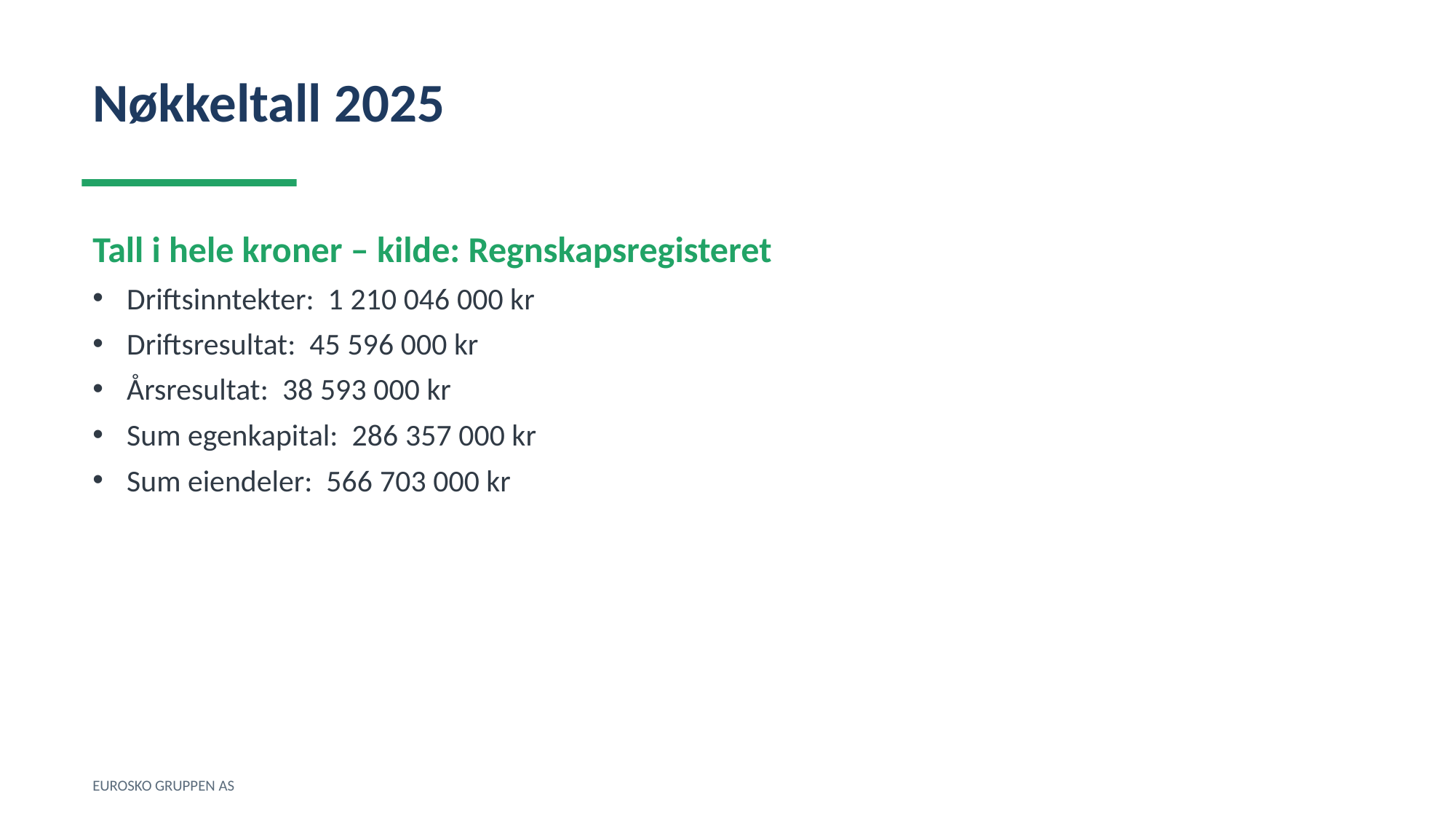

Nøkkeltall 2025

Tall i hele kroner – kilde: Regnskapsregisteret
Driftsinntekter:  1 210 046 000 kr
Driftsresultat:  45 596 000 kr
Årsresultat:  38 593 000 kr
Sum egenkapital:  286 357 000 kr
Sum eiendeler:  566 703 000 kr
EUROSKO GRUPPEN AS